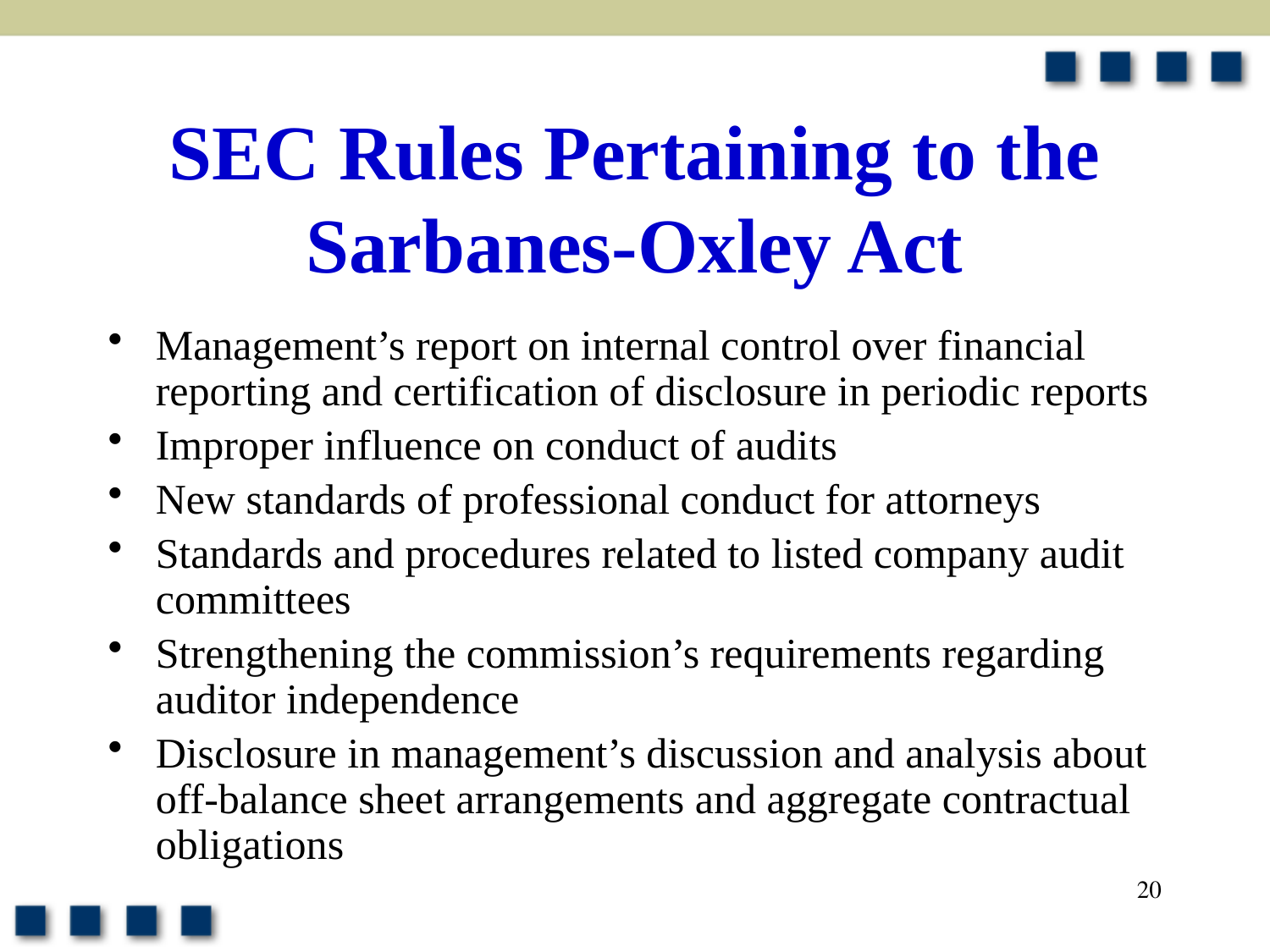

# SEC Rules Pertaining to the Sarbanes-Oxley Act
Management’s report on internal control over financial reporting and certification of disclosure in periodic reports
Improper influence on conduct of audits
New standards of professional conduct for attorneys
Standards and procedures related to listed company audit committees
Strengthening the commission’s requirements regarding auditor independence
Disclosure in management’s discussion and analysis about off-balance sheet arrangements and aggregate contractual obligations
20